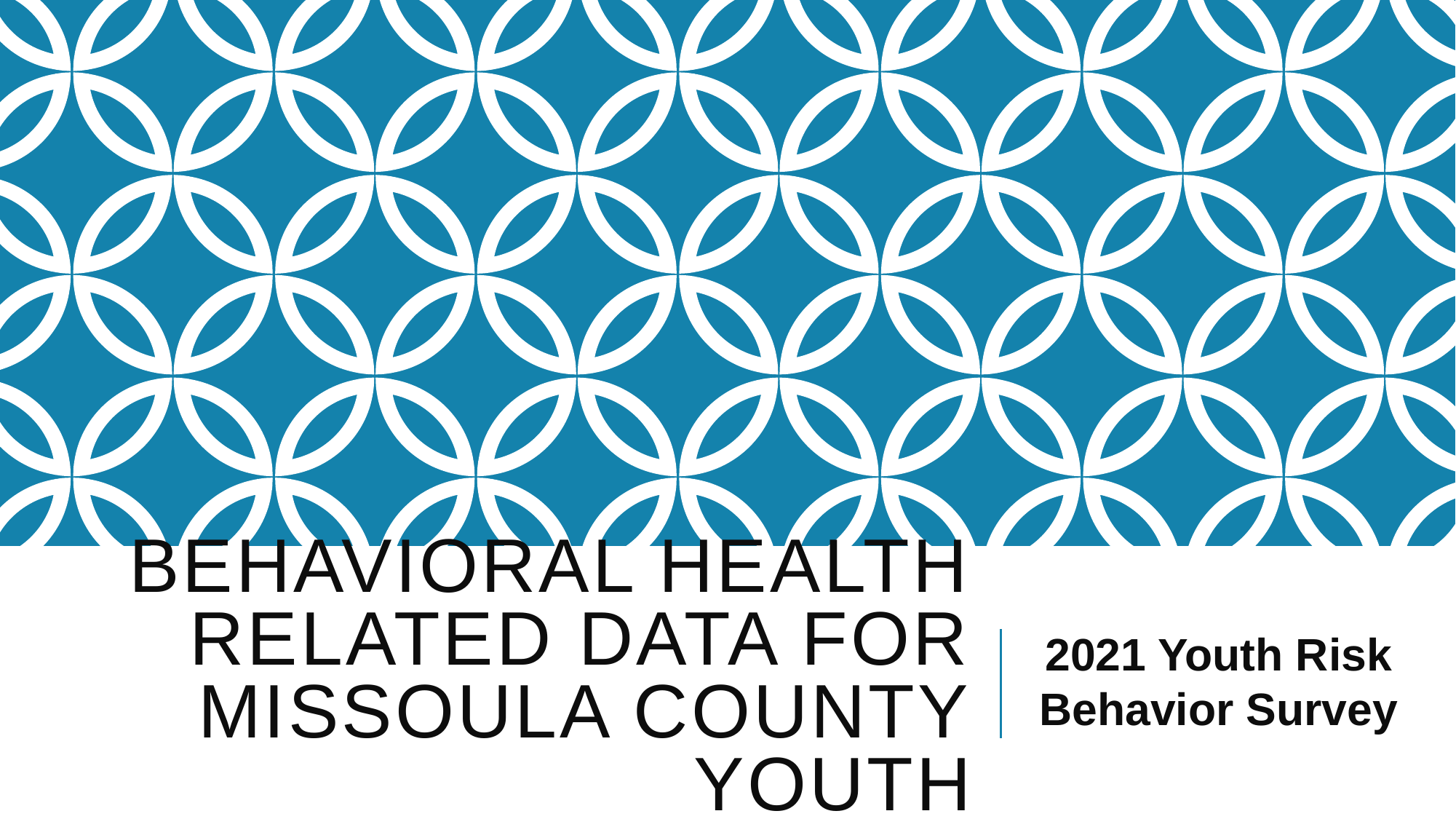

# Behavioral Health Related Data for Missoula County Youth
2021 Youth Risk Behavior Survey